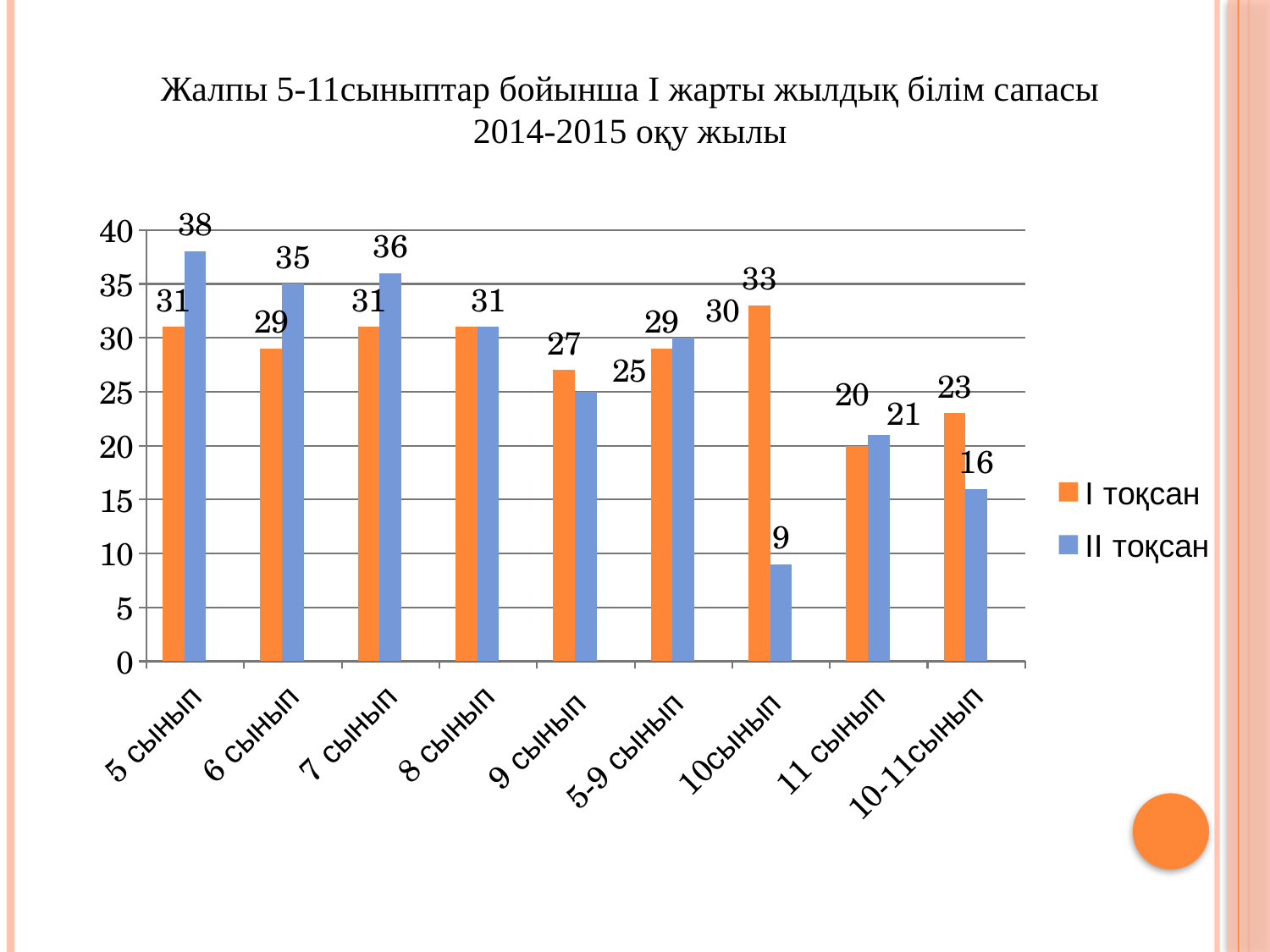

Жалпы 5-11сыныптар бойынша І жарты жылдық білім сапасы
2014-2015 оқу жылы

### Chart

| Category | І тоқсан  | ІІ тоқсан | Столбец1 |
|---|---|---|---|
| 5 сынып | 31.0 | 38.0 | None |
| 6 сынып | 29.0 | 35.0 | None |
| 7 сынып | 31.0 | 36.0 | None |
| 8 сынып | 31.0 | 31.0 | None |
| 9 сынып  | 27.0 | 25.0 | None |
| 5-9 сынып  | 29.0 | 30.0 | None |
| 10сынып  | 33.0 | 9.0 | None |
| 11 сынып | 20.0 | 21.0 | None |
| 10-11сынып | 23.0 | 16.0 | None |